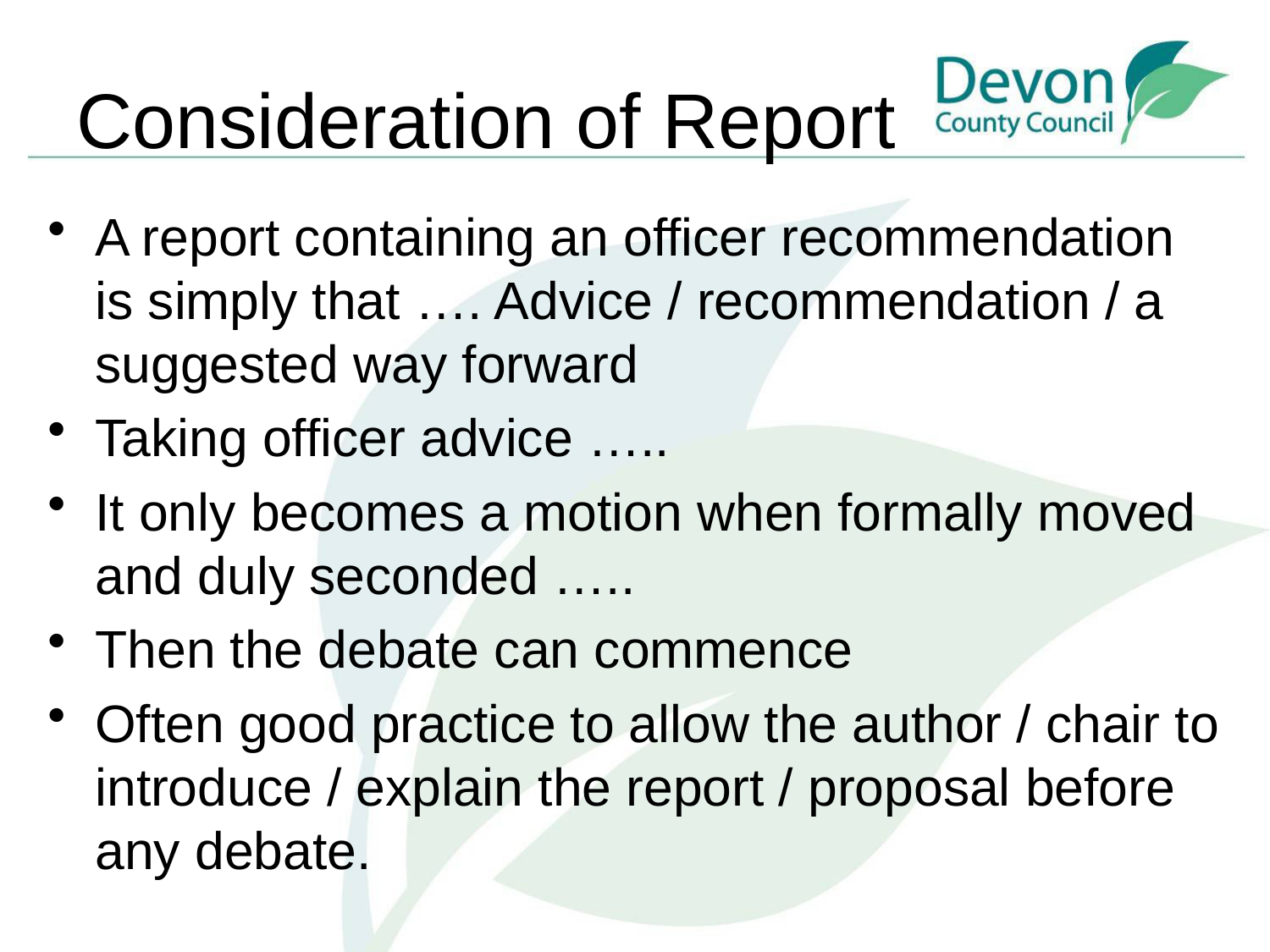

# Consideration of Report
A report containing an officer recommendation is simply that …. Advice / recommendation / a suggested way forward
Taking officer advice …..
It only becomes a motion when formally moved and duly seconded …..
Then the debate can commence
Often good practice to allow the author / chair to introduce / explain the report / proposal before any debate.